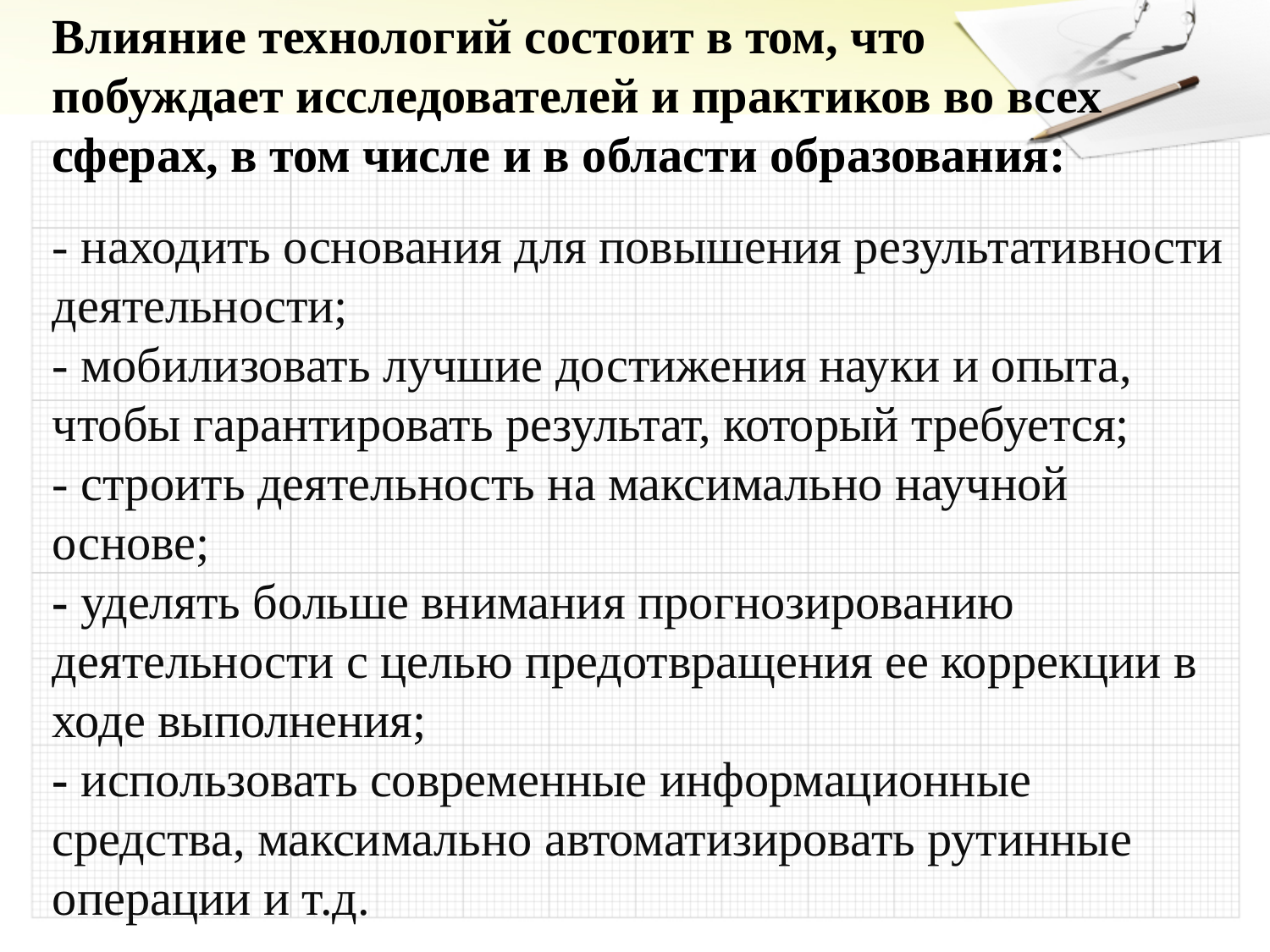

Влияние технологий состоит в том, что побуждает исследователей и практиков во всех сферах, в том числе и в области образования:
# - находить основания для повышения результативности деятельности; - мобилизовать лучшие достижения науки и опыта, чтобы гарантировать результат, который требуется; - строить деятельность на максимально научной основе; - уделять больше внимания прогнозированию деятельности с целью предотвращения ее коррекции в ходе выполнения; - использовать современные информационные средства, максимально автоматизировать рутинные операции и т.д.